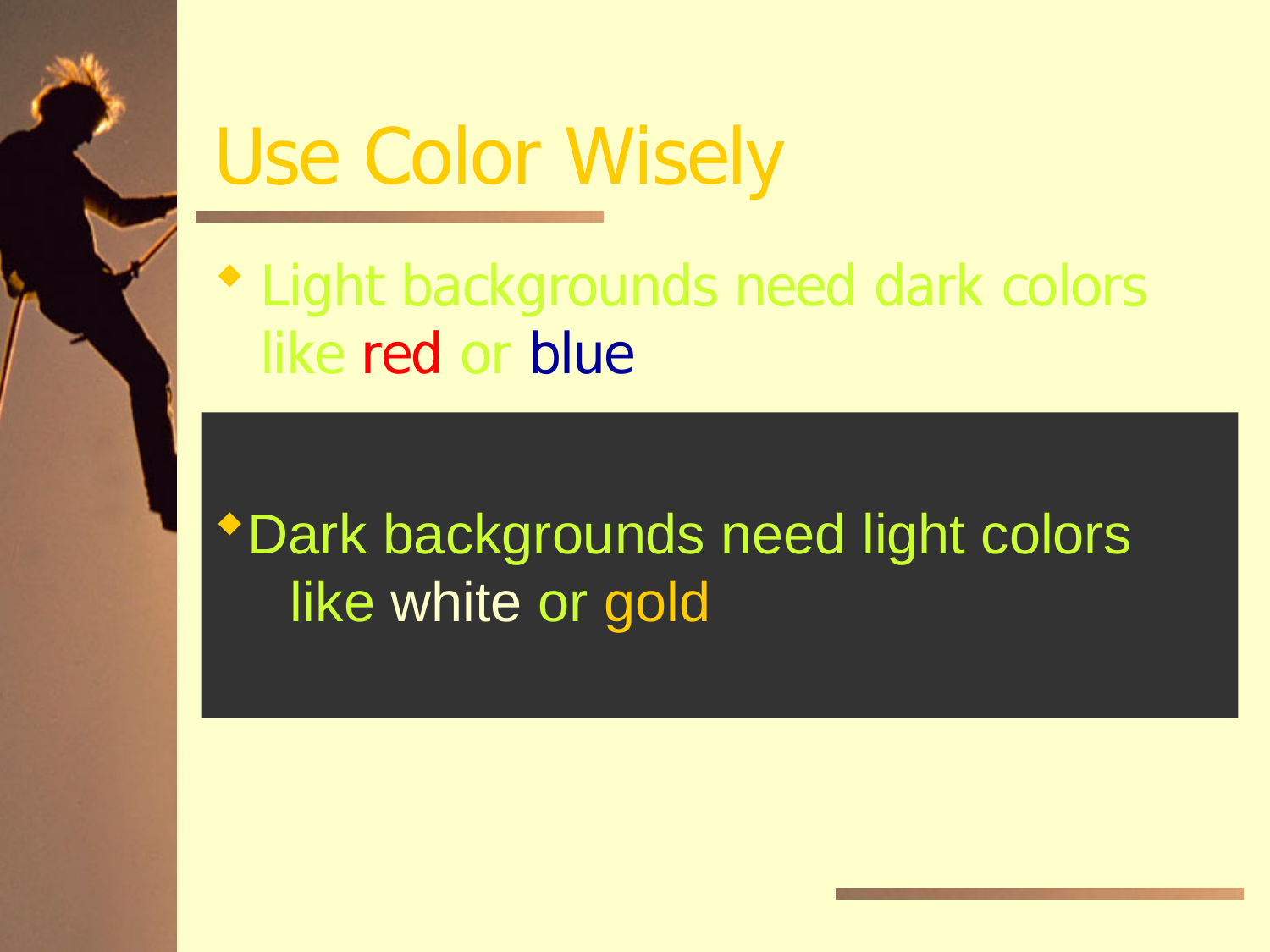

# Use Color Wisely
Light backgrounds need dark colors like red or blue

Dark backgrounds need light colors
   like white or gold